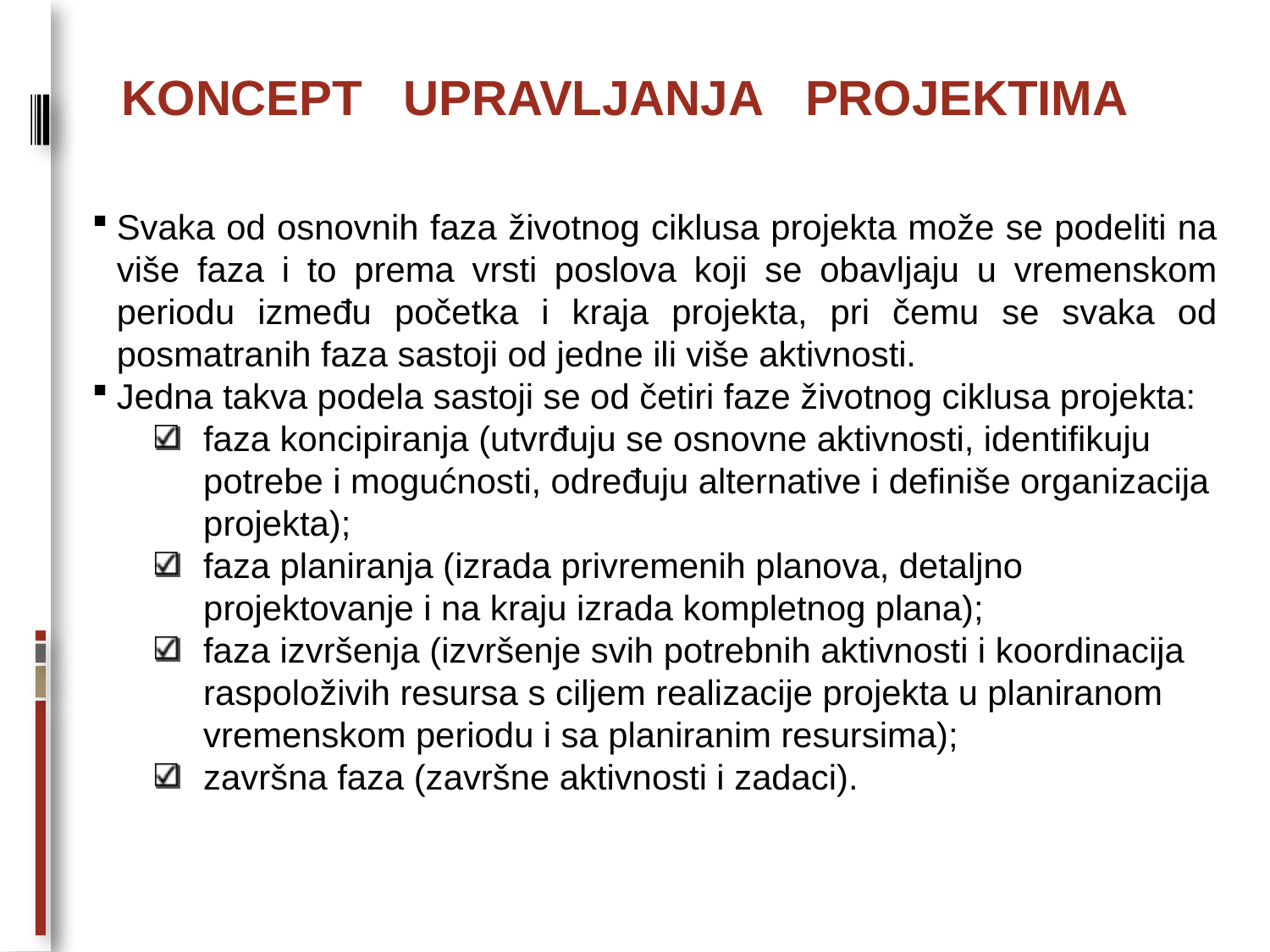

# KONCEPT   UPRAVLJANJA   PROJEKTIMA
Svaka od osnovnih faza životnog ciklusa projekta može se podeliti na više faza i to prema vrsti poslova koji se obavljaju u vremenskom periodu između početka i kraja projekta, pri čemu se svaka od posmatranih faza sastoji od jedne ili više aktivnosti.
Jedna takva podela sastoji se od četiri faze životnog ciklusa projekta:
faza koncipiranja (utvrđuju se osnovne aktivnosti, identifikuju potrebe i mogućnosti, određuju alternative i definiše organizacija projekta);
faza planiranja (izrada privremenih planova, detaljno projektovanje i na kraju izrada kompletnog plana);
faza izvršenja (izvršenje svih potrebnih aktivnosti i koordinacija raspoloživih resursa s ciljem realizacije projekta u planiranom vremenskom periodu i sa planiranim resursima);
završna faza (završne aktivnosti i zadaci).